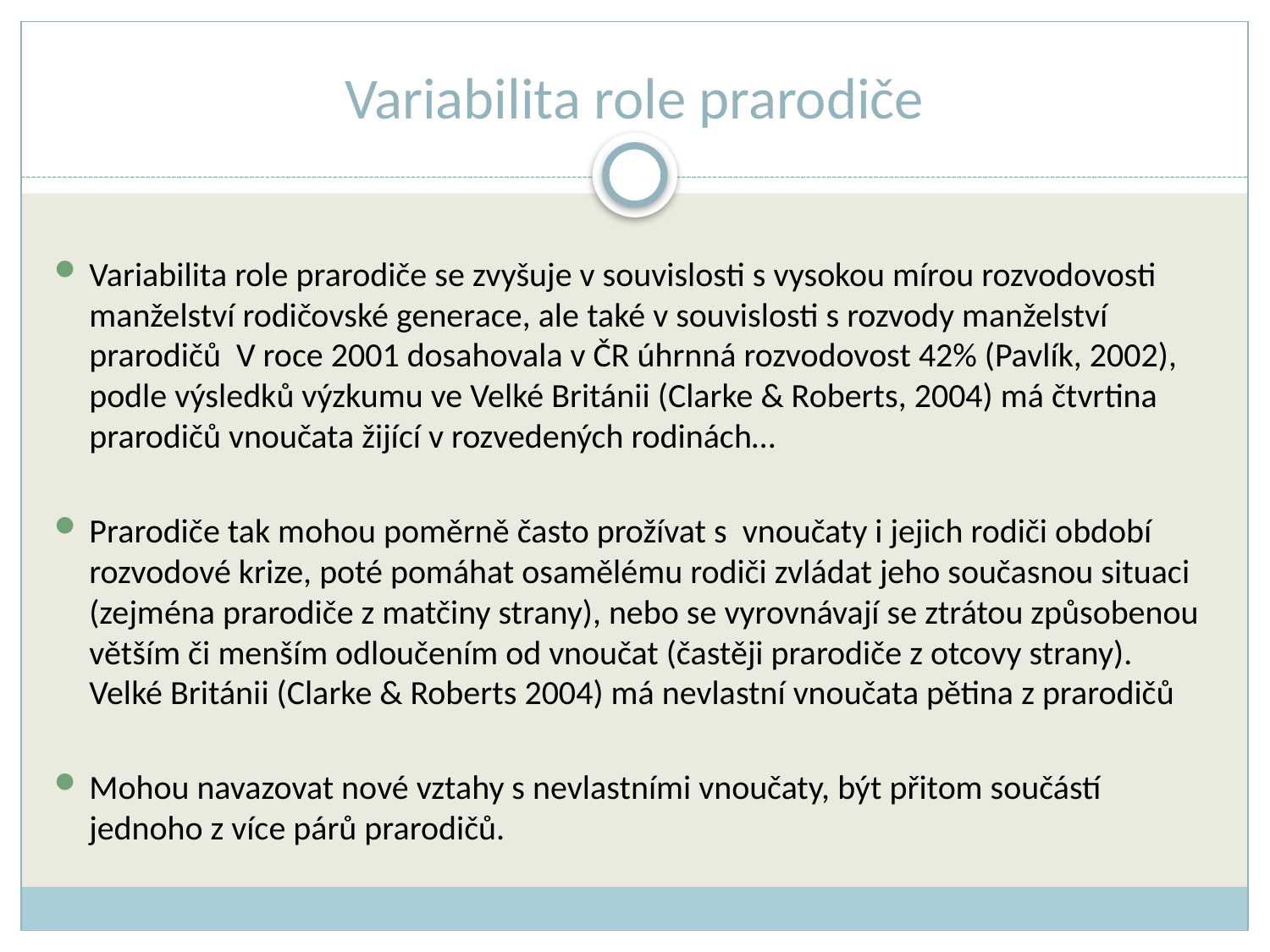

# Variabilita role prarodiče
Variabilita role prarodiče se zvyšuje v souvislosti s vysokou mírou rozvodovosti manželství rodičovské generace, ale také v souvislosti s rozvody manželství prarodičů  V roce 2001 dosahovala v ČR úhrnná rozvodovost 42% (Pavlík, 2002), podle výsledků výzkumu ve Velké Británii (Clarke & Roberts, 2004) má čtvrtina prarodičů vnoučata žijící v rozvedených rodinách…

Prarodiče tak mohou poměrně často prožívat s  vnoučaty i jejich rodiči období rozvodové krize, poté pomáhat osamělému rodiči zvládat jeho současnou situaci (zejména prarodiče z matčiny strany), nebo se vyrovnávají se ztrátou způsobenou větším či menším odloučením od vnoučat (častěji prarodiče z otcovy strany). Velké Británii (Clarke & Roberts 2004) má nevlastní vnoučata pětina z prarodičů

Mohou navazovat nové vztahy s nevlastními vnoučaty, být přitom součástí jednoho z více párů prarodičů.